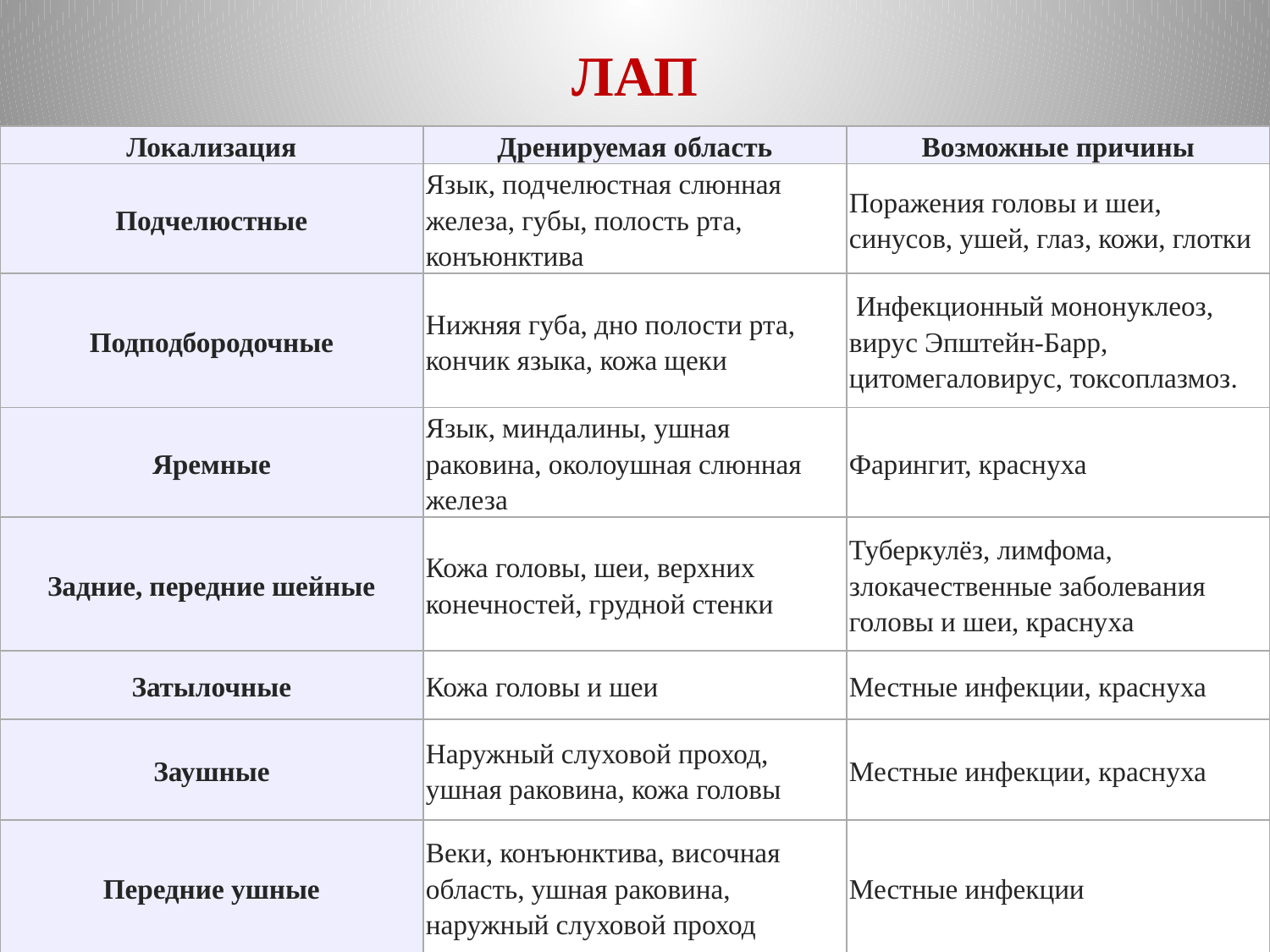

# ЛАП
| Локализация | Дренируемая область | Возможные причины |
| --- | --- | --- |
| Подчелюстные | Язык, подчелюстная слюнная железа, губы, полость рта, конъюнктива | Поражения головы и шеи, синусов, ушей, глаз, кожи, глотки |
| Подподбородочные | Нижняя губа, дно полости рта, кончик языка, кожа щеки | Инфекционный мононуклеоз, вирус Эпштейн-Барр, цитомегаловирус, токсоплазмоз. |
| Яремные | Язык, миндалины, ушная раковина, околоушная слюнная железа | Фарингит, краснуха |
| Задние, передние шейные | Кожа головы, шеи, верхних конечностей, грудной стенки | Туберкулёз, лимфома, злокачественные заболевания головы и шеи, краснуха |
| Затылочные | Кожа головы и шеи | Местные инфекции, краснуха |
| Заушные | Наружный слуховой проход, ушная раковина, кожа головы | Местные инфекции, краснуха |
| Передние ушные | Веки, конъюнктива, височная область, ушная раковина, наружный слуховой проход | Местные инфекции |